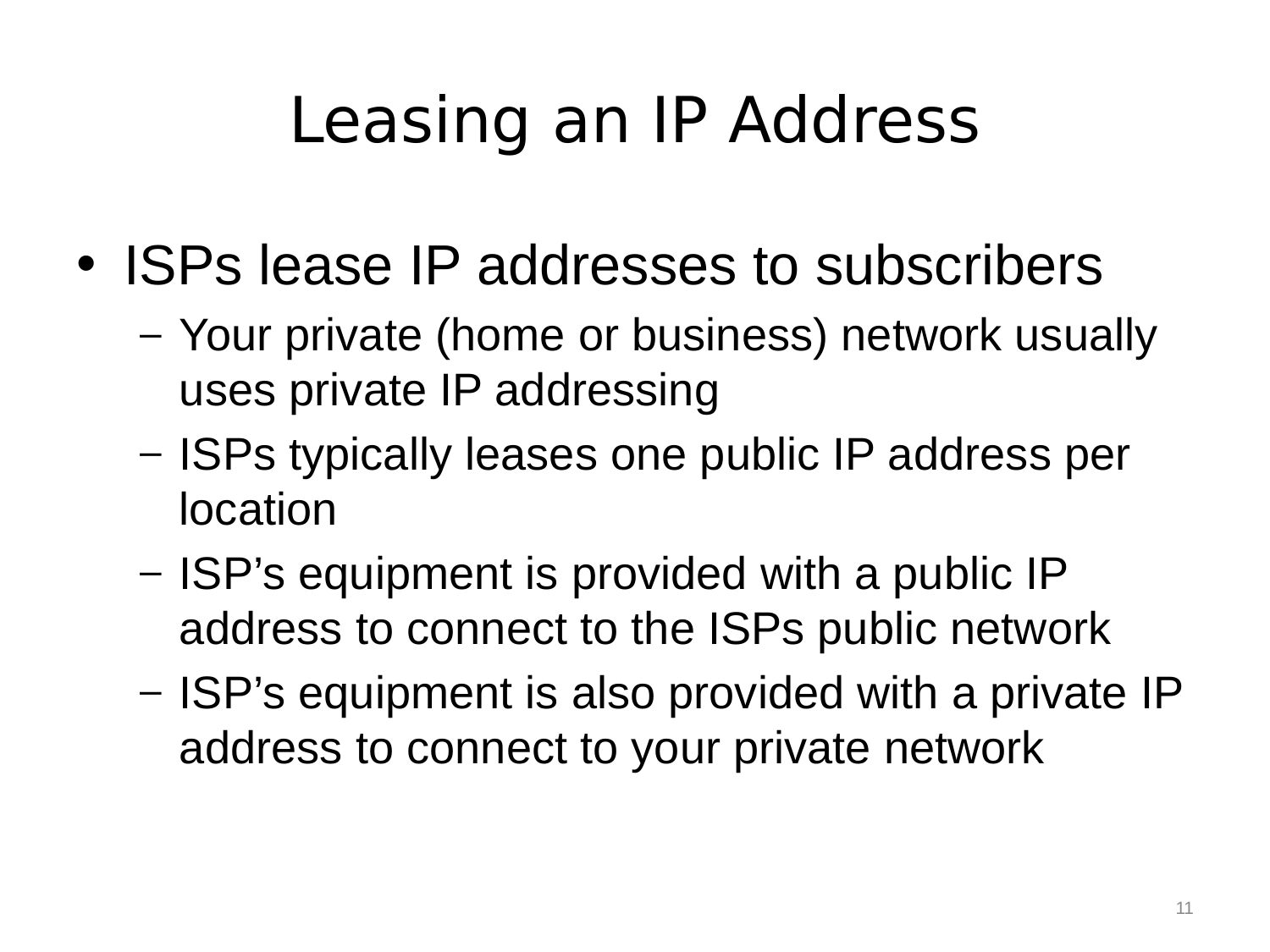

# Leasing an IP Address
ISPs lease IP addresses to subscribers
Your private (home or business) network usually uses private IP addressing
ISPs typically leases one public IP address per location
ISP’s equipment is provided with a public IP address to connect to the ISPs public network
ISP’s equipment is also provided with a private IP address to connect to your private network
11